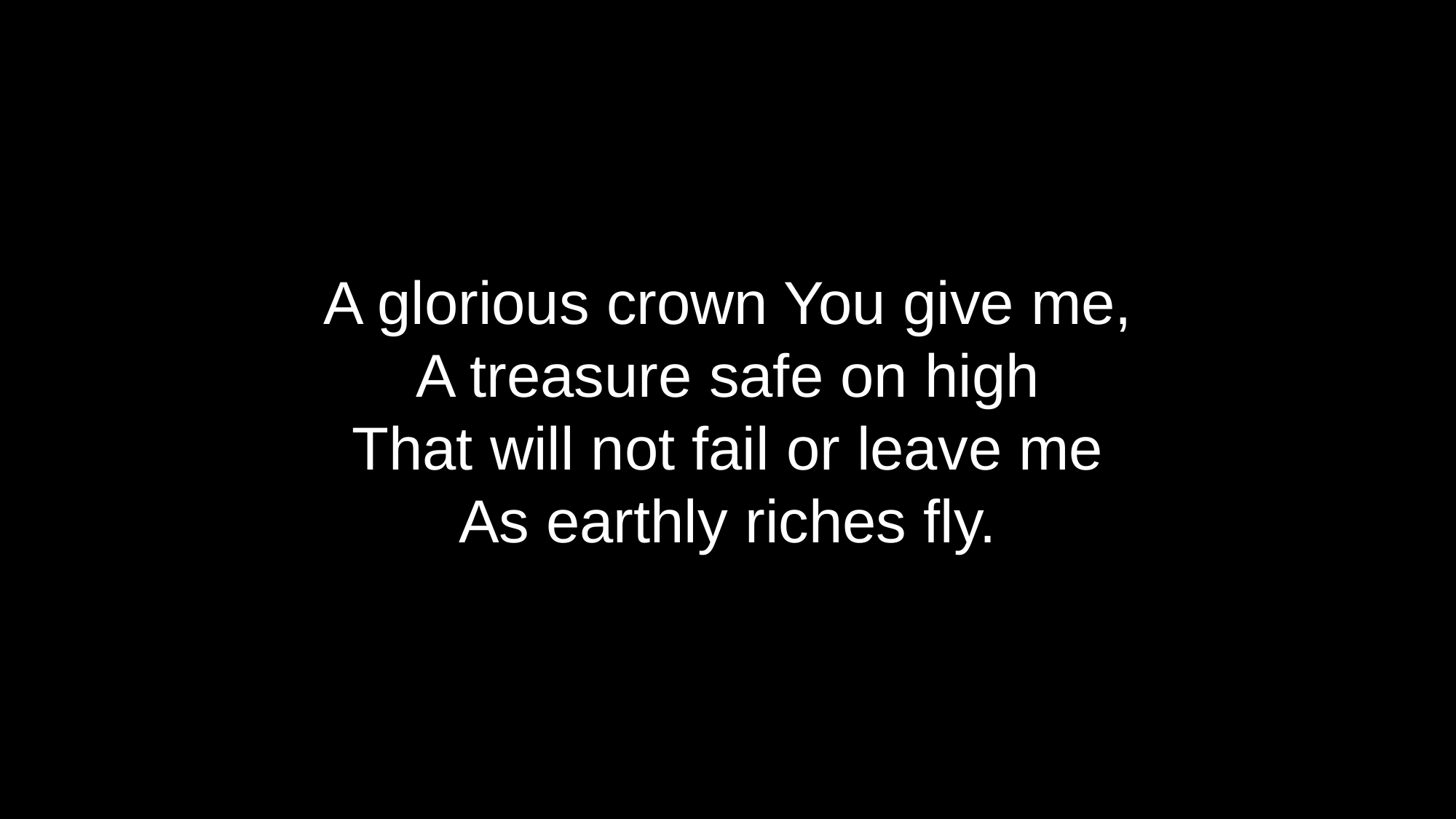

A glorious crown You give me,
A treasure safe on high
That will not fail or leave me
As earthly riches fly.